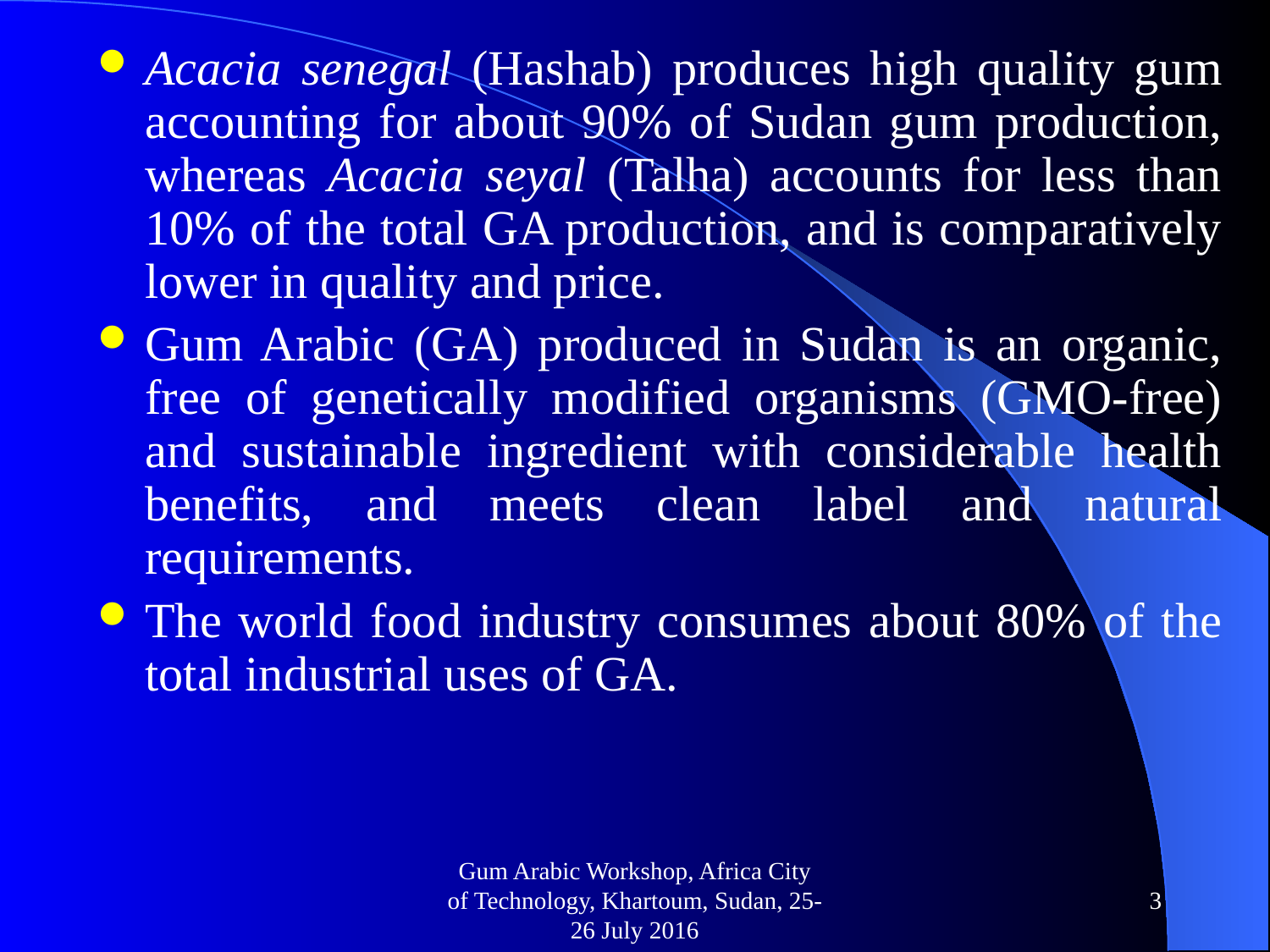

Acacia senegal (Hashab) produces high quality gum accounting for about 90% of Sudan gum production, whereas Acacia seyal (Talha) accounts for less than 10% of the total GA production, and is comparatively lower in quality and price.
Gum Arabic (GA) produced in Sudan is an organic, free of genetically modified organisms (GMO-free) and sustainable ingredient with considerable health benefits, and meets clean label and natural requirements.
The world food industry consumes about 80% of the total industrial uses of GA.

Gum Arabic Workshop, Africa City of Technology, Khartoum, Sudan, 25-26 July 2016
3